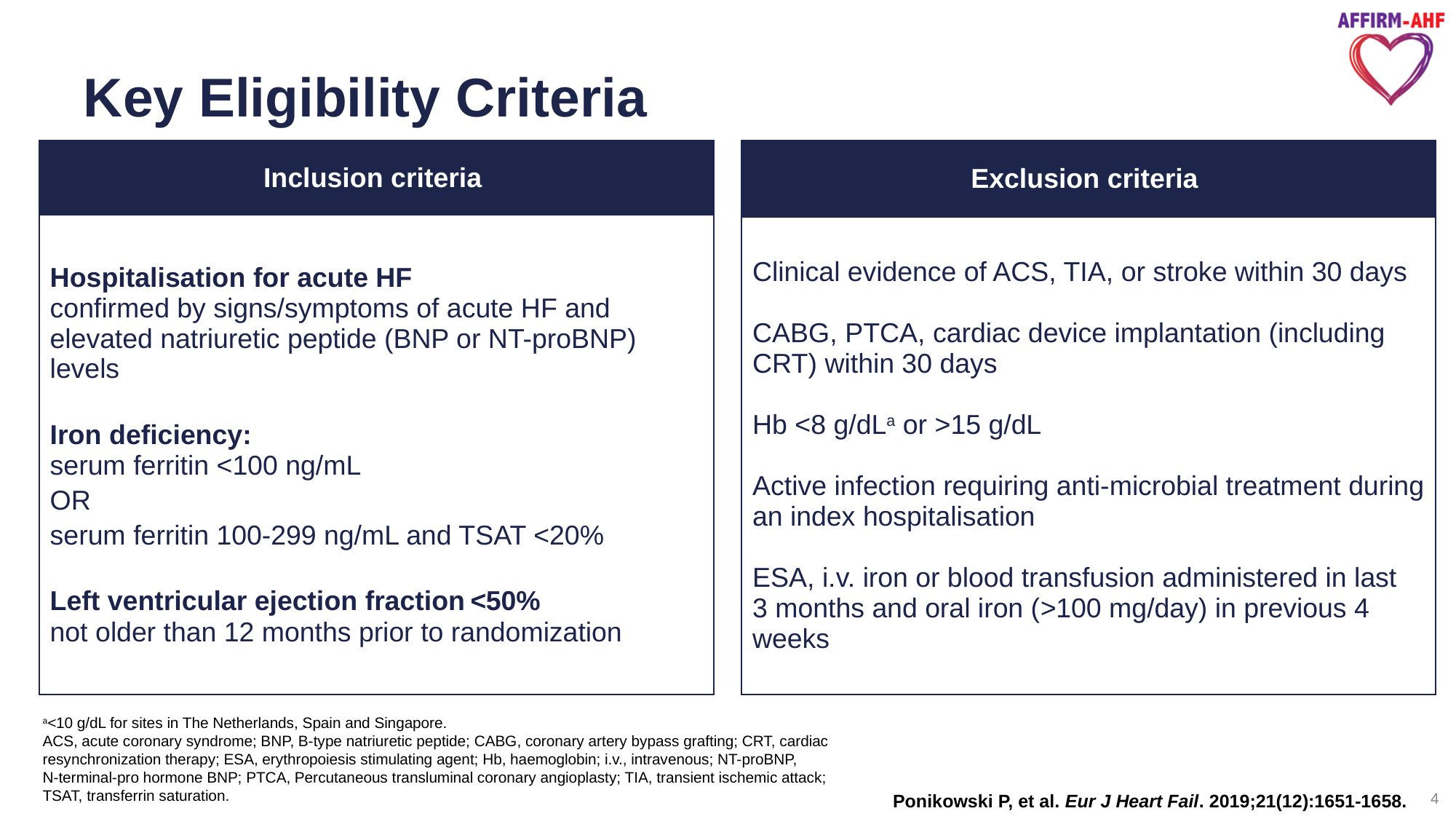

# Key Eligibility Criteria
| Exclusion criteria |
| --- |
| Clinical evidence of ACS, TIA, or stroke within 30 days CABG, PTCA, cardiac device implantation (including CRT) within 30 days Hb <8 g/dLa or >15 g/dL Active infection requiring anti-microbial treatment during an index hospitalisation ESA, i.v. iron or blood transfusion administered in last 3 months and oral iron (>100 mg/day) in previous 4 weeks |
| Inclusion criteria |
| --- |
| Hospitalisation for acute HF confirmed by signs/symptoms of acute HF and elevated natriuretic peptide (BNP or NT-proBNP) levels Iron deficiency: serum ferritin <100 ng/mL OR serum ferritin 100-299 ng/mL and TSAT <20% Left ventricular ejection fraction <50% not older than 12 months prior to randomization |
a<10 g/dL for sites in The Netherlands, Spain and Singapore.
ACS, acute coronary syndrome; BNP, B-type natriuretic peptide; CABG, coronary artery bypass grafting; CRT, cardiac resynchronization therapy; ESA, erythropoiesis stimulating agent; Hb, haemoglobin; i.v., intravenous; NT-proBNP,
N-terminal-pro hormone BNP; PTCA, Percutaneous transluminal coronary angioplasty; TIA, transient ischemic attack; TSAT, transferrin saturation.
Ponikowski P, et al. Eur J Heart Fail. 2019;21(12):1651-1658.
4